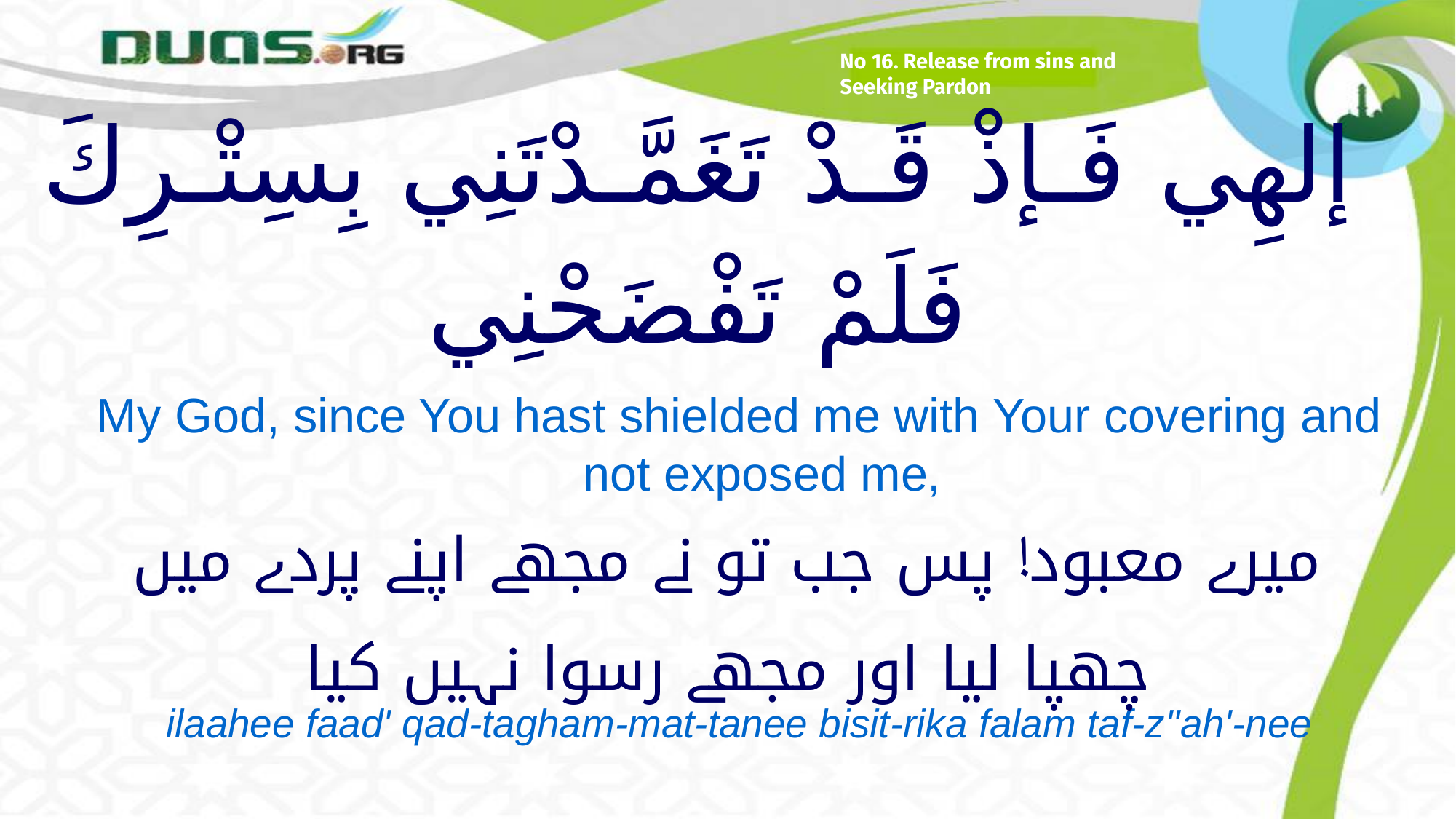

No 16. Release from sins and Seeking Pardon

# إلهِي فَـإذْ قَـدْ تَغَمَّـدْتَنِي بِسِتْـرِكَ فَلَمْ تَفْضَحْنِي
My God, since You hast shielded me with Your covering and not exposed me,

میرے معبود! پس جب تو نے مجھے اپنے پردے میں چھپا لیا اور مجھے رسوا نہیں کیا
ilaahee faad' qad-tagham-mat-tanee bisit-rika falam taf-z''ah'-nee